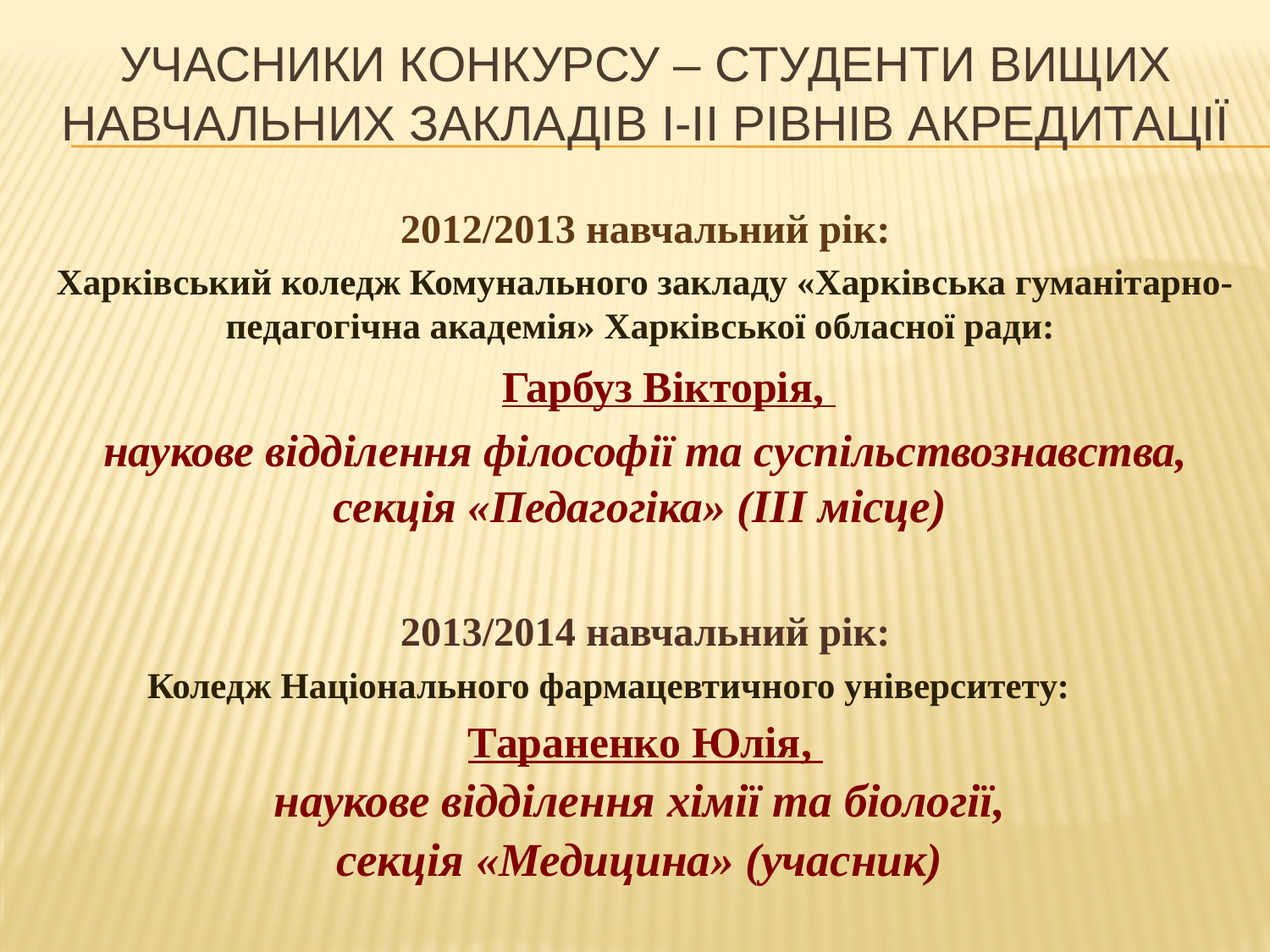

# УЧАСНИКИ КОНКУРСУ – СТУДЕНТИ ВИЩИХ НАВЧАЛЬНИХ ЗАКЛАДІВ І-ІІ РІВНІВ АКРЕДИТАЦІЇ
2012/2013 навчальний рік:
Харківський коледж Комунального закладу «Харківська гуманітарно-педагогічна академія» Харківської обласної ради:
    Гарбуз Вікторія,
наукове відділення філософії та суспільствознавства, секція «Педагогіка» (ІІІ місце)

2013/2014 навчальний рік:
Коледж Національного фармацевтичного університету:
Тараненко Юлія,
наукове відділення хімії та біології,
секція «Медицина» (учасник)